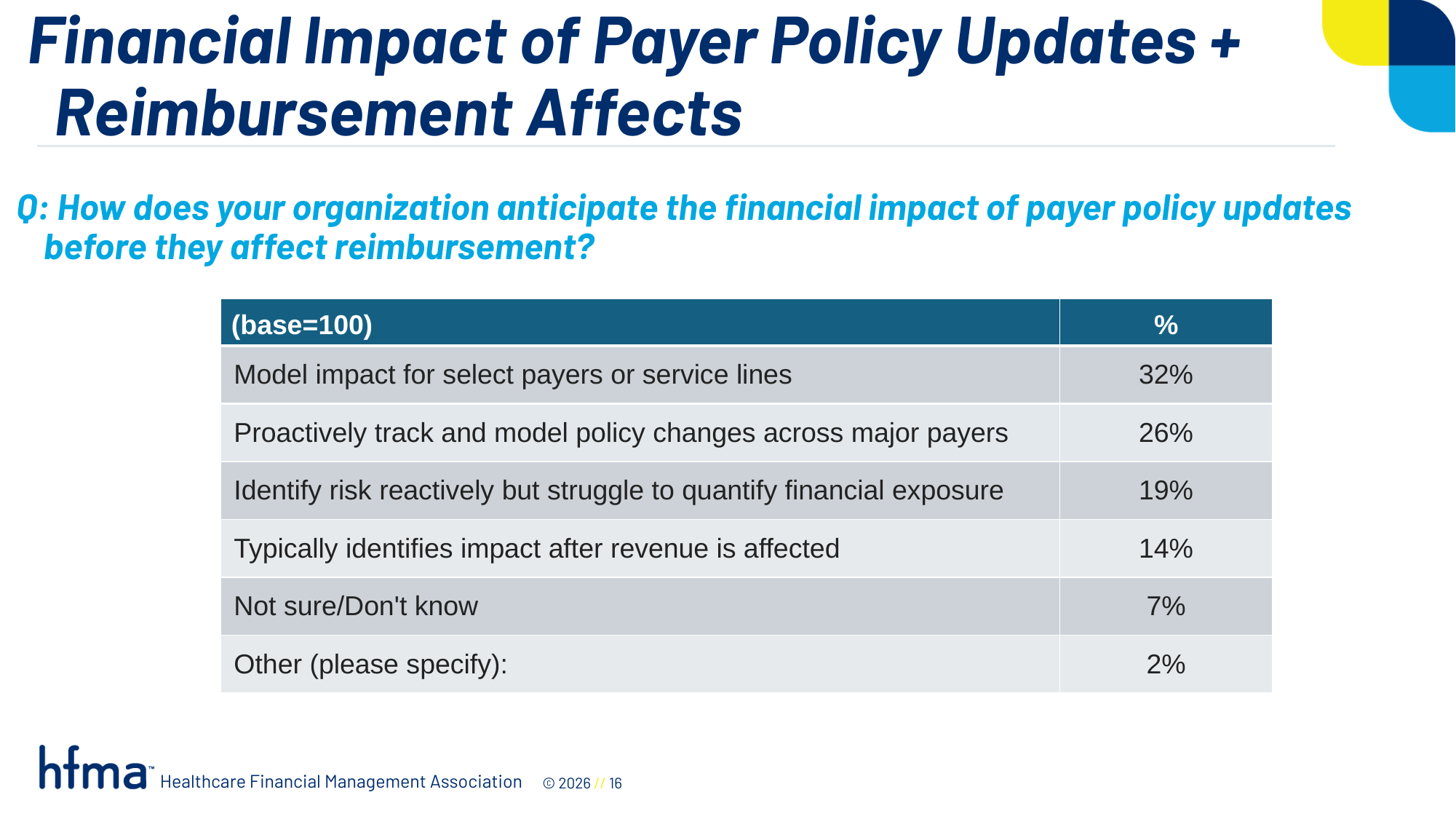

Financial Impact of Payer Policy Updates + Reimbursement Affects

Q: How does your organization anticipate the financial impact of payer policy updates before they affect reimbursement?

| (base=100) | % |
| --- | --- |
| Model impact for select payers or service lines | 32% |
| Proactively track and model policy changes across major payers | 26% |
| Identify risk reactively but struggle to quantify financial exposure | 19% |
| Typically identifies impact after revenue is affected | 14% |
| Not sure/Don't know | 7% |
| Other (please specify): | 2% |